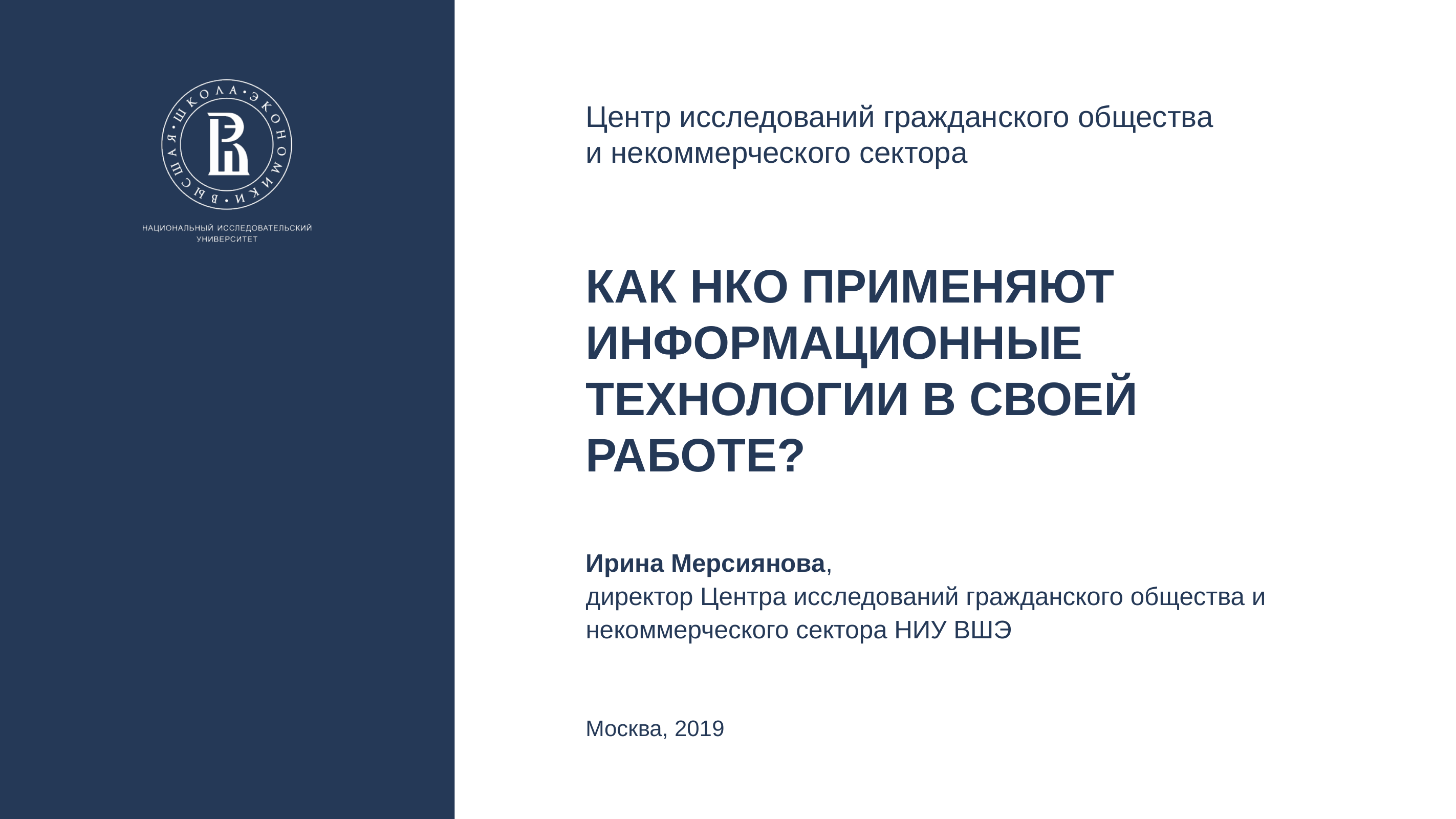

Центр исследований гражданского общества и некоммерческого сектора

# Как НКО применяют информационные технологии в своей работе?

Ирина Мерсиянова,
директор Центра исследований гражданского общества и некоммерческого сектора НИУ ВШЭ